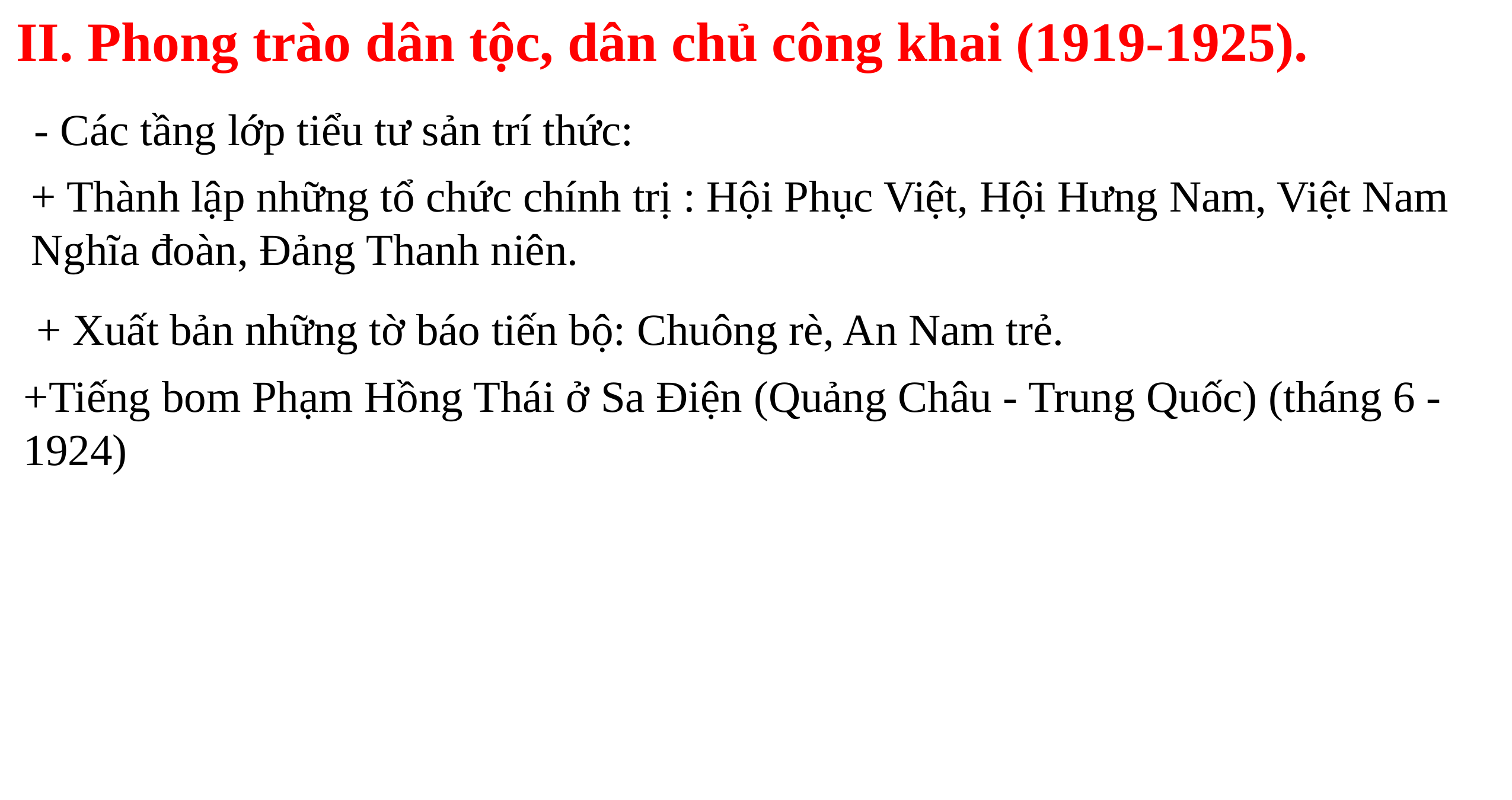

II. Phong trào dân tộc, dân chủ công khai (1919-1925).
- Các tầng lớp tiểu tư sản trí thức:
+ Thành lập những tổ chức chính trị : Hội Phục Việt, Hội Hưng Nam, Việt Nam Nghĩa đoàn, Đảng Thanh niên.
+ Xuất bản những tờ báo tiến bộ: Chuông rè, An Nam trẻ.
+Tiếng bom Phạm Hồng Thái ở Sa Điện (Quảng Châu - Trung Quốc) (tháng 6 - 1924)